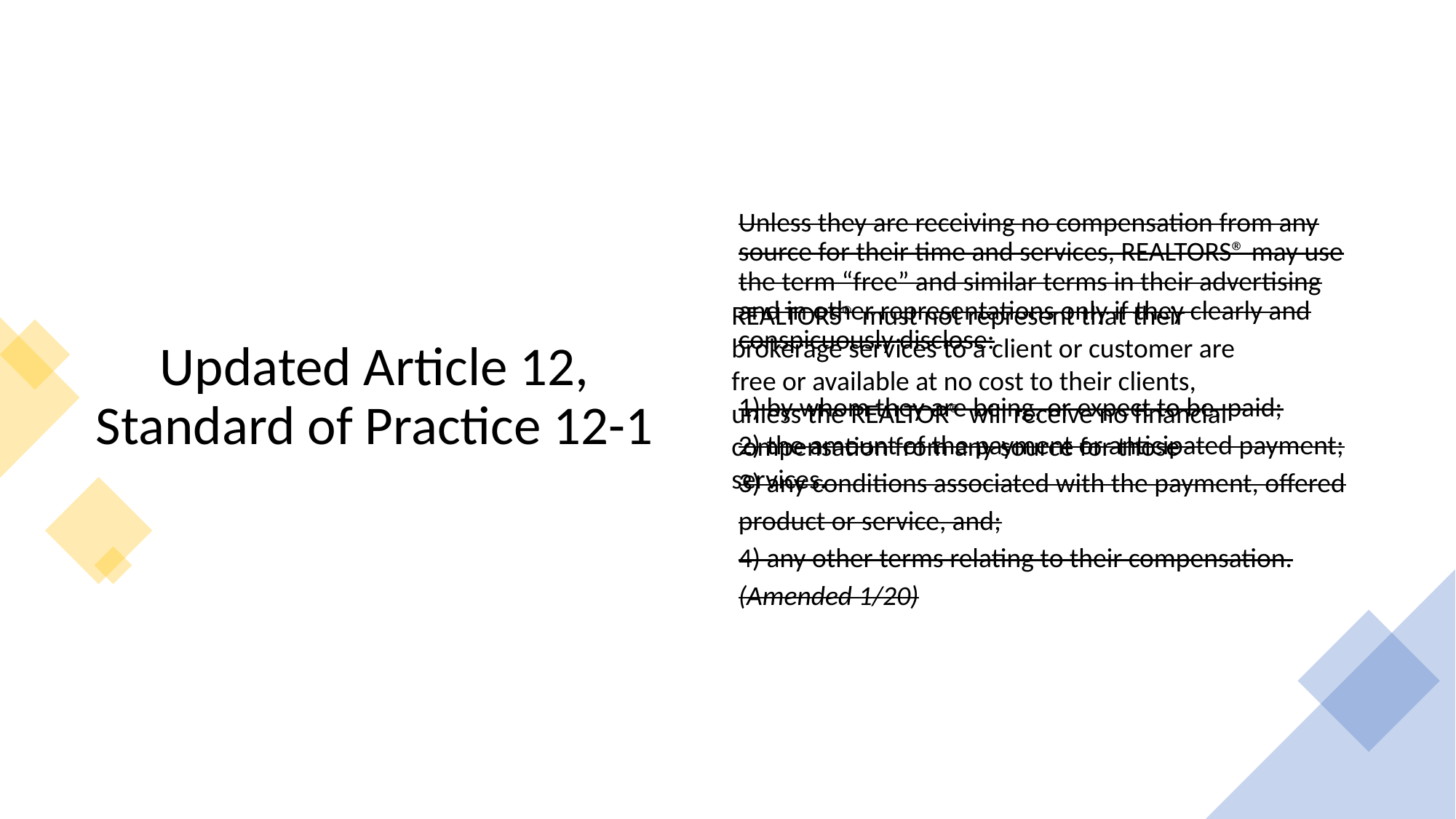

# Updated Article 12, Standard of Practice 12-1
Unless they are receiving no compensation from any source for their time and services, REALTORS® may use the term “free” and similar terms in their advertising and in other representations only if they clearly and conspicuously disclose:

1) by whom they are being, or expect to be, paid;
2) the amount of the payment or anticipated payment;
3) any conditions associated with the payment, offered product or service, and;
4) any other terms relating to their compensation. (Amended 1/20)
REALTORS® must not represent that their brokerage services to a client or customer are free or available at no cost to their clients, unless the REALTOR® will receive no financial compensation from any source for those services.